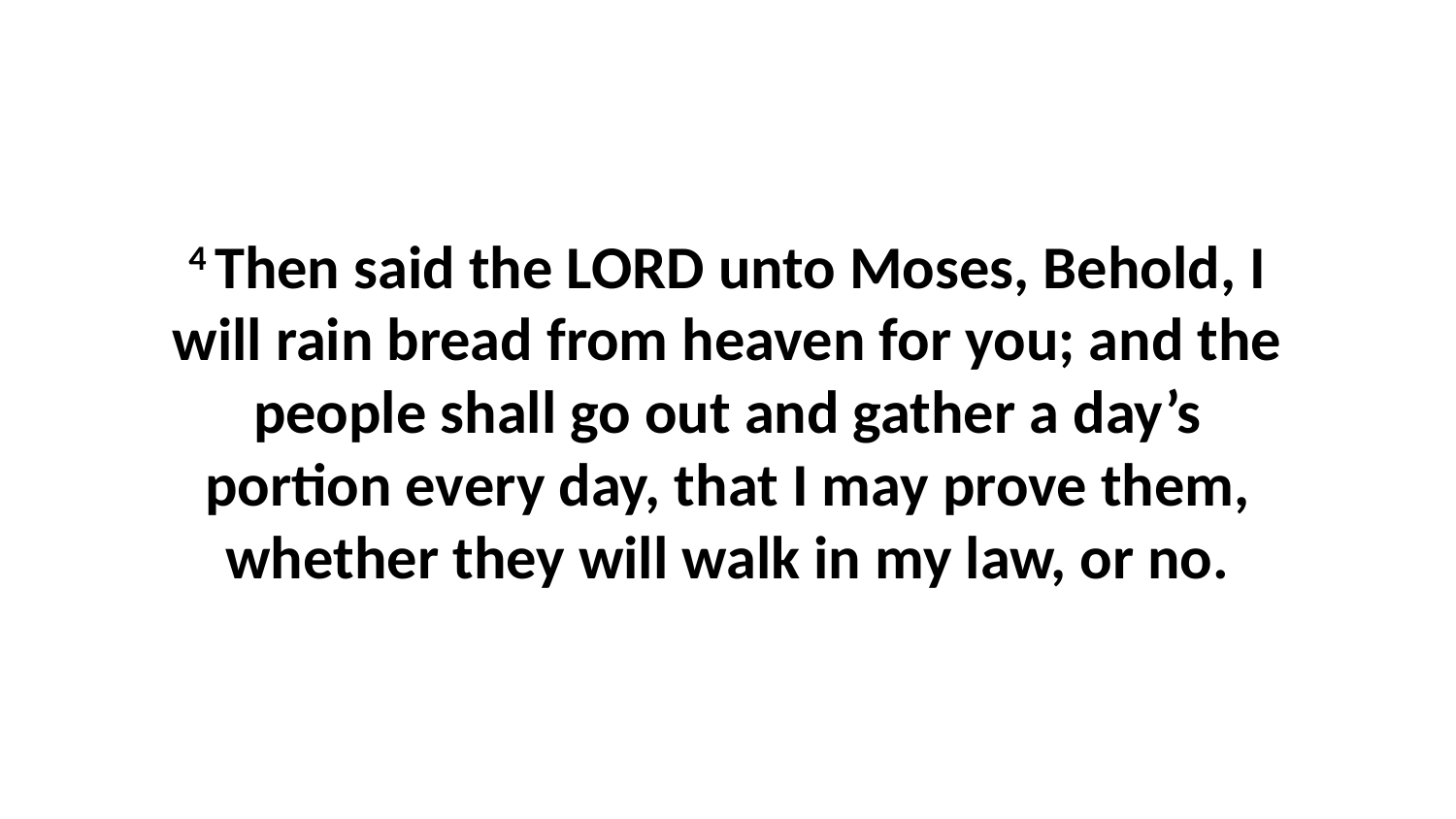

4 Then said the LORD unto Moses, Behold, I will rain bread from heaven for you; and the people shall go out and gather a day’s portion every day, that I may prove them, whether they will walk in my law, or no.